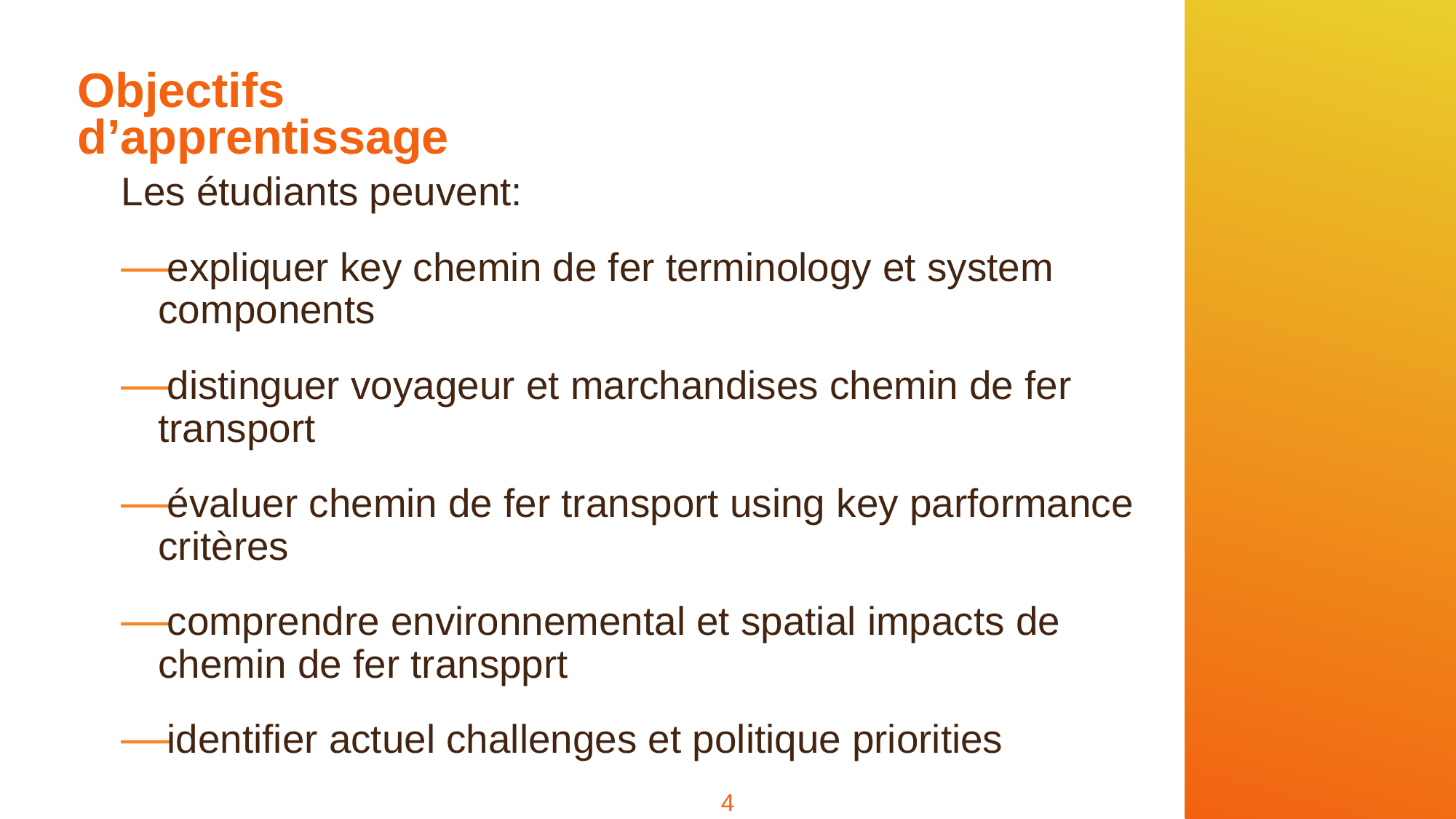

# Objectifs d’apprentissage
Les étudiants peuvent:
expliquer key chemin de fer terminology et system components
distinguer voyageur et marchandises chemin de fer transport
évaluer chemin de fer transport using key parformance critères
comprendre environnemental et spatial impacts de chemin de fer transpprt
identifier actuel challenges et politique priorities